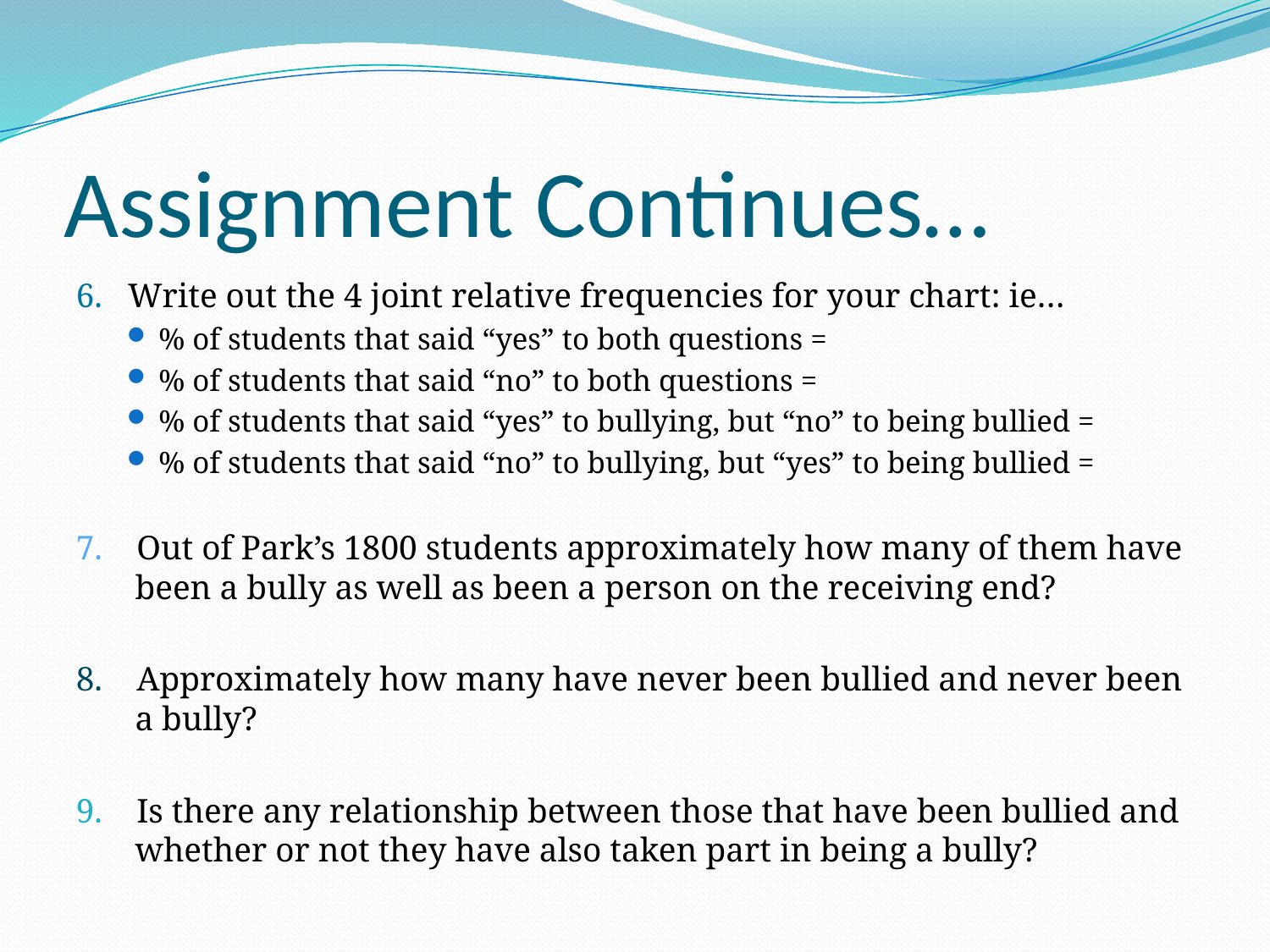

# Assignment Continues…
6.   Write out the 4 joint relative frequencies for your chart: ie…
% of students that said “yes” to both questions =
% of students that said “no” to both questions =
% of students that said “yes” to bullying, but “no” to being bullied =
% of students that said “no” to bullying, but “yes” to being bullied =

7.    Out of Park’s 1800 students approximately how many of them have been a bully as well as been a person on the receiving end?

8.    Approximately how many have never been bullied and never been a bully?

9.    Is there any relationship between those that have been bullied and whether or not they have also taken part in being a bully?